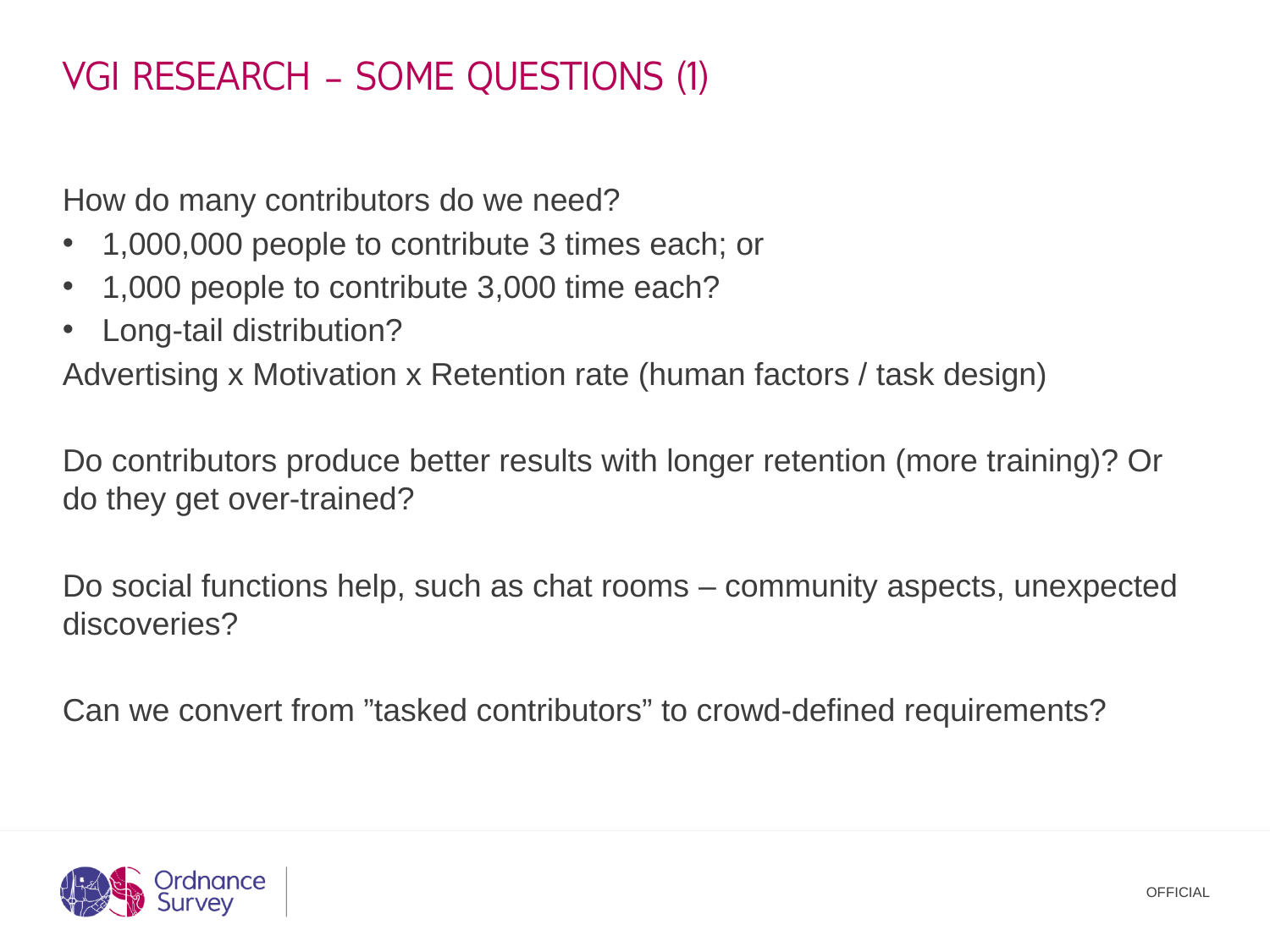

# VGI research – SOME QUESTIONS (1)
How do many contributors do we need?
1,000,000 people to contribute 3 times each; or
1,000 people to contribute 3,000 time each?
Long-tail distribution?
Advertising x Motivation x Retention rate (human factors / task design)

Do contributors produce better results with longer retention (more training)? Or do they get over-trained?

Do social functions help, such as chat rooms – community aspects, unexpected discoveries?

Can we convert from ”tasked contributors” to crowd-defined requirements?

OFFICIAL